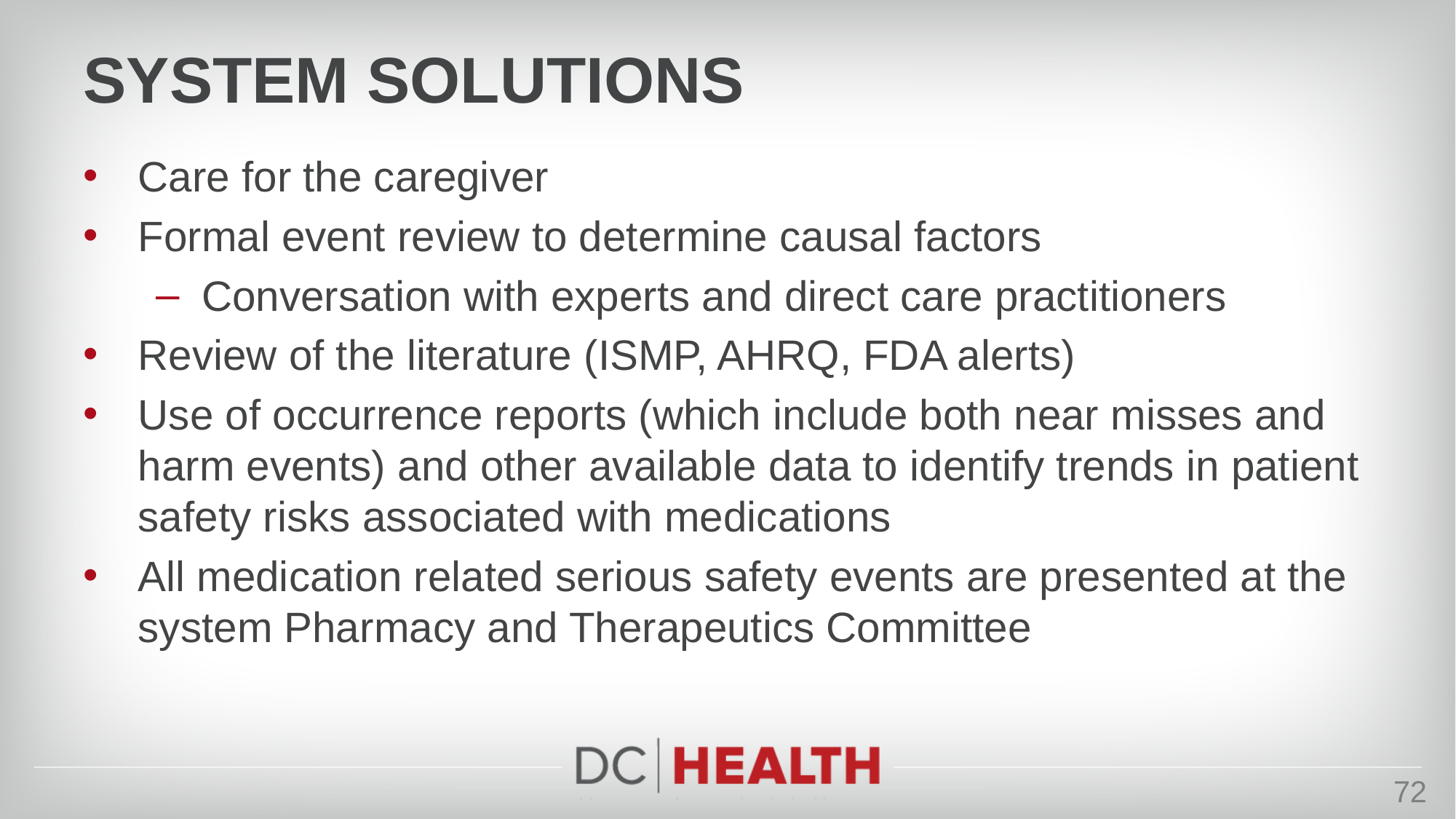

# System Solutions
Care for the caregiver
Formal event review to determine causal factors
Conversation with experts and direct care practitioners
Review of the literature (ISMP, AHRQ, FDA alerts)
Use of occurrence reports (which include both near misses and harm events) and other available data to identify trends in patient safety risks associated with medications
All medication related serious safety events are presented at the system Pharmacy and Therapeutics Committee
72